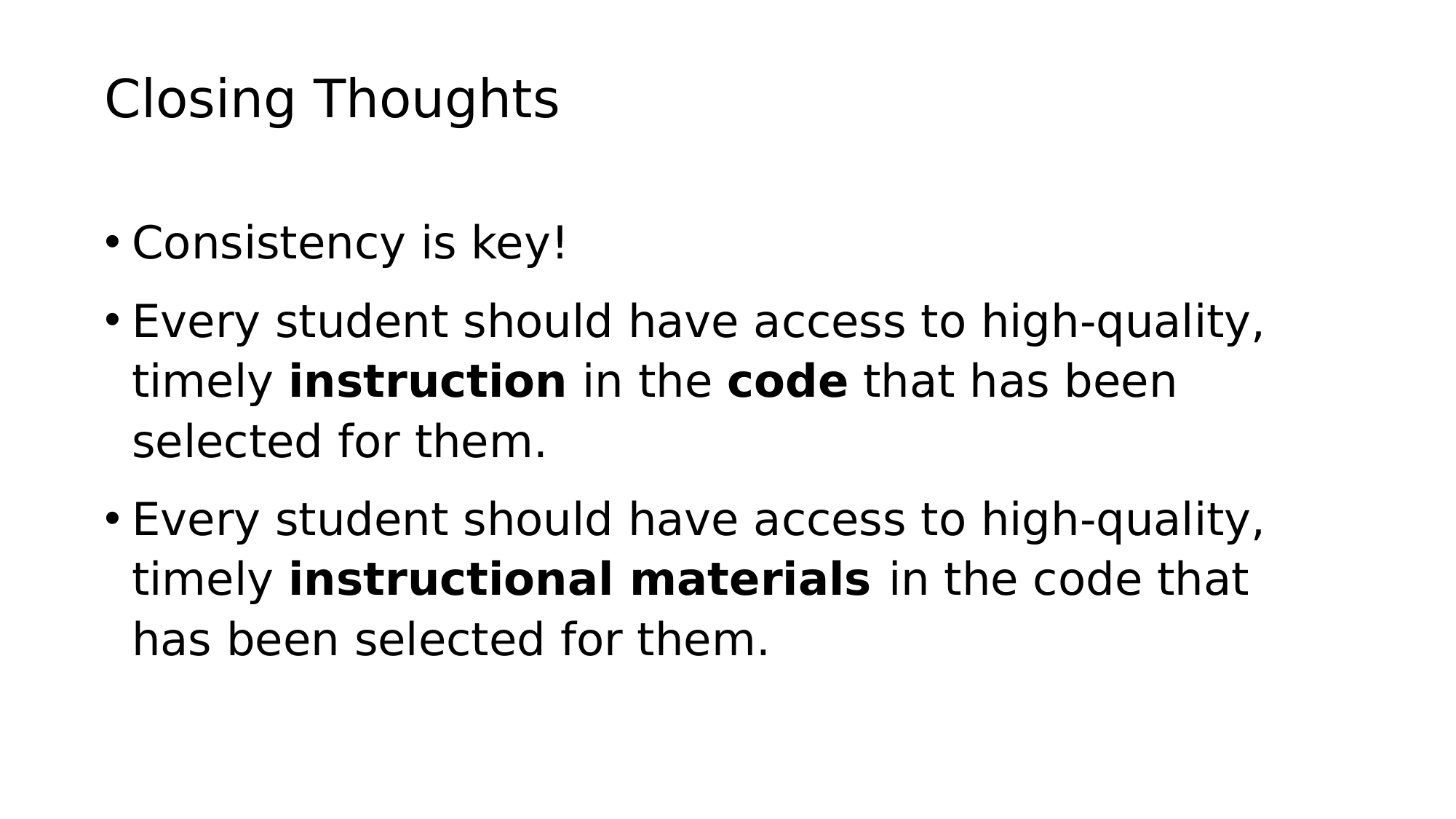

# Closing Thoughts
Consistency is key!
Every student should have access to high-quality, timely instruction in the code that has been selected for them.
Every student should have access to high-quality, timely instructional materials in the code that has been selected for them.